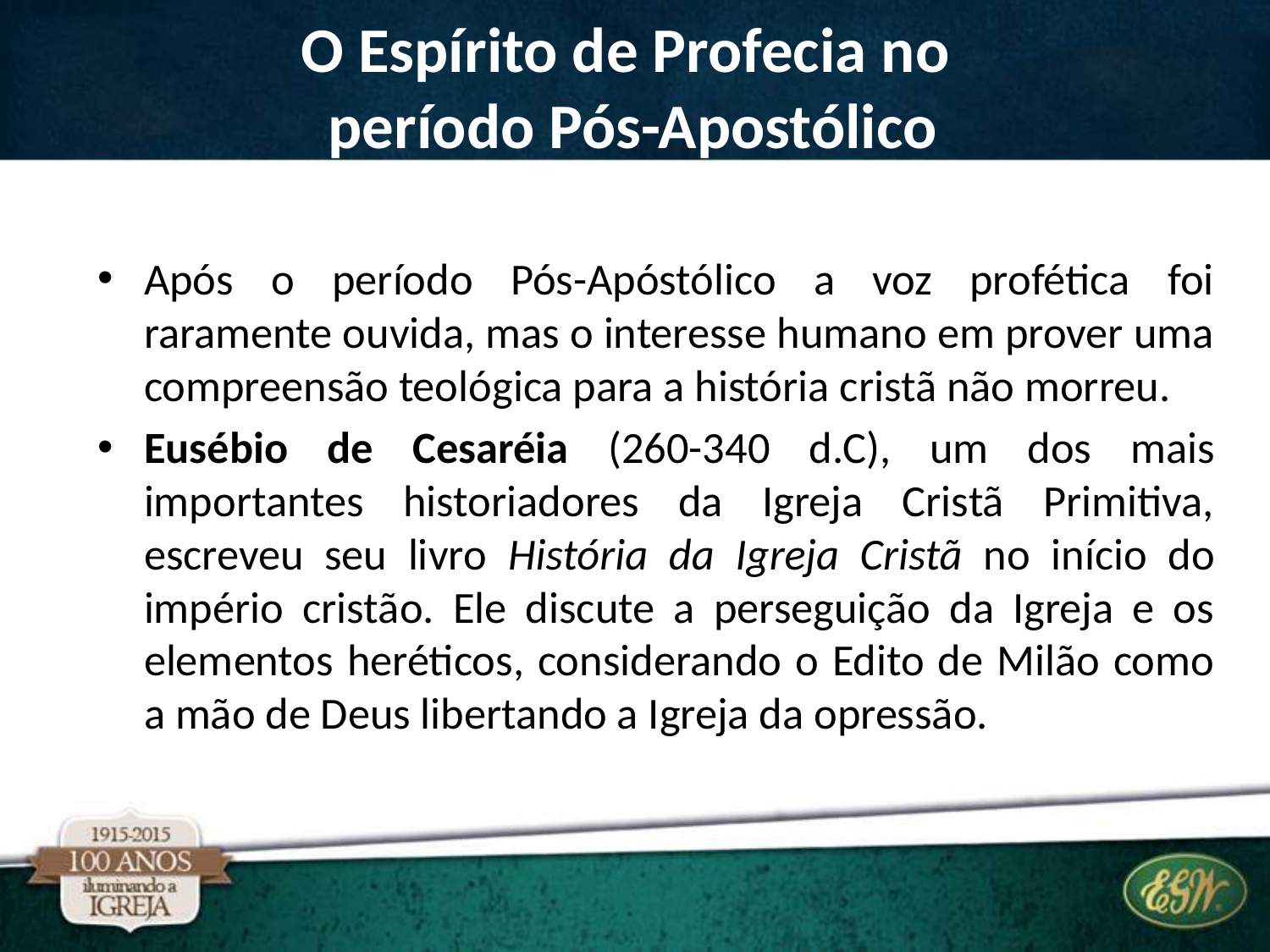

# O Espírito de Profecia no período Pós-Apostólico
Após o período Pós-Apóstólico a voz profética foi raramente ouvida, mas o interesse humano em prover uma compreensão teológica para a história cristã não morreu.
Eusébio de Cesaréia (260-340 d.C), um dos mais importantes historiadores da Igreja Cristã Primitiva, escreveu seu livro História da Igreja Cristã no início do império cristão. Ele discute a perseguição da Igreja e os elementos heréticos, considerando o Edito de Milão como a mão de Deus libertando a Igreja da opressão.